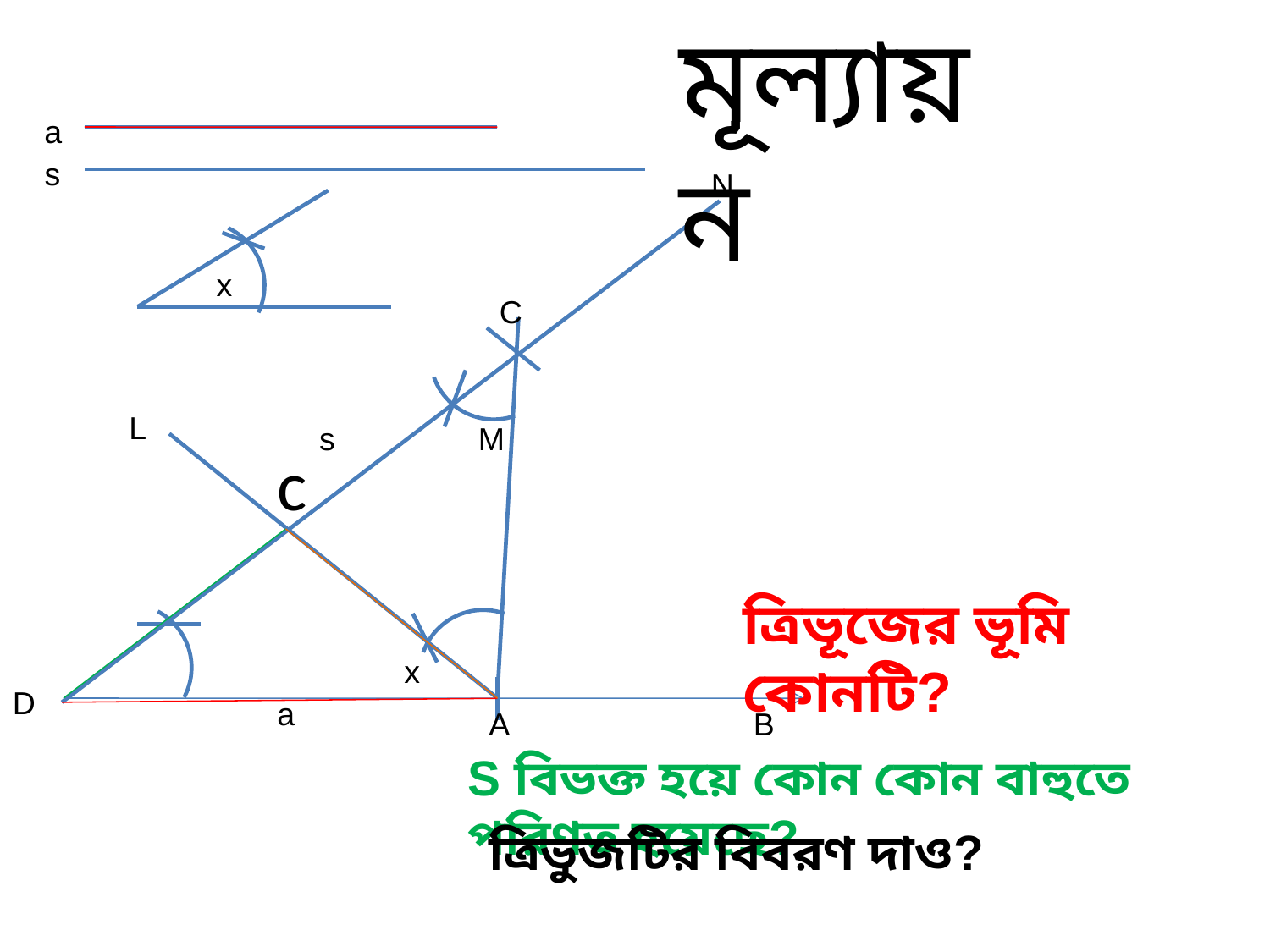

মূল্যায়ন
a
s
N

x
C

L
s
M
c
ত্রিভূজের ভূমি কোনটি?

x
D
a
A
B
S বিভক্ত হয়ে কোন কোন বাহুতে পরিণত হয়েছে?
ত্রিভুজটির বিবরণ দাও?